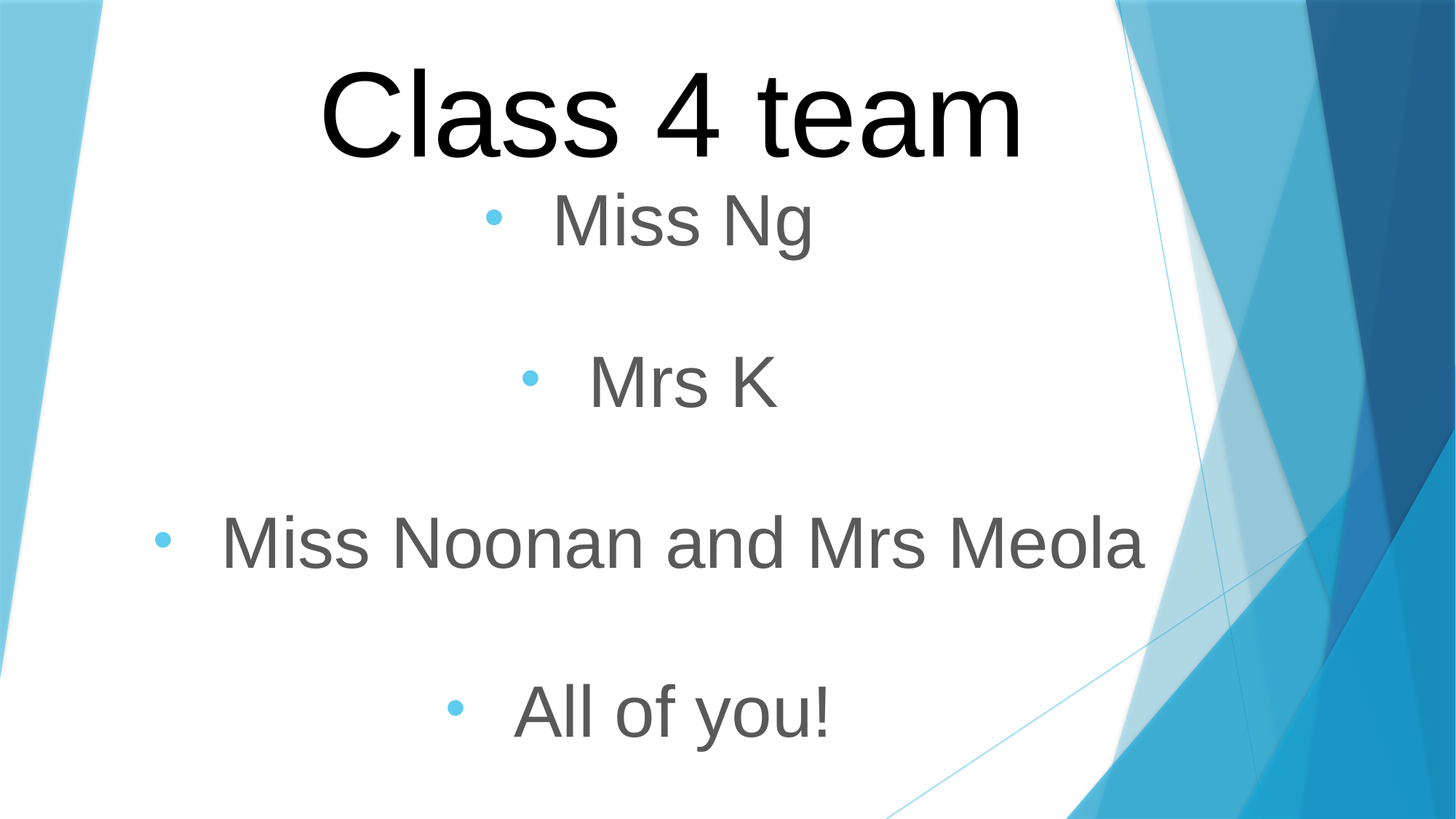

# Class 4 team
Miss Ng

Mrs K

Miss Noonan and Mrs Meola

All of you!